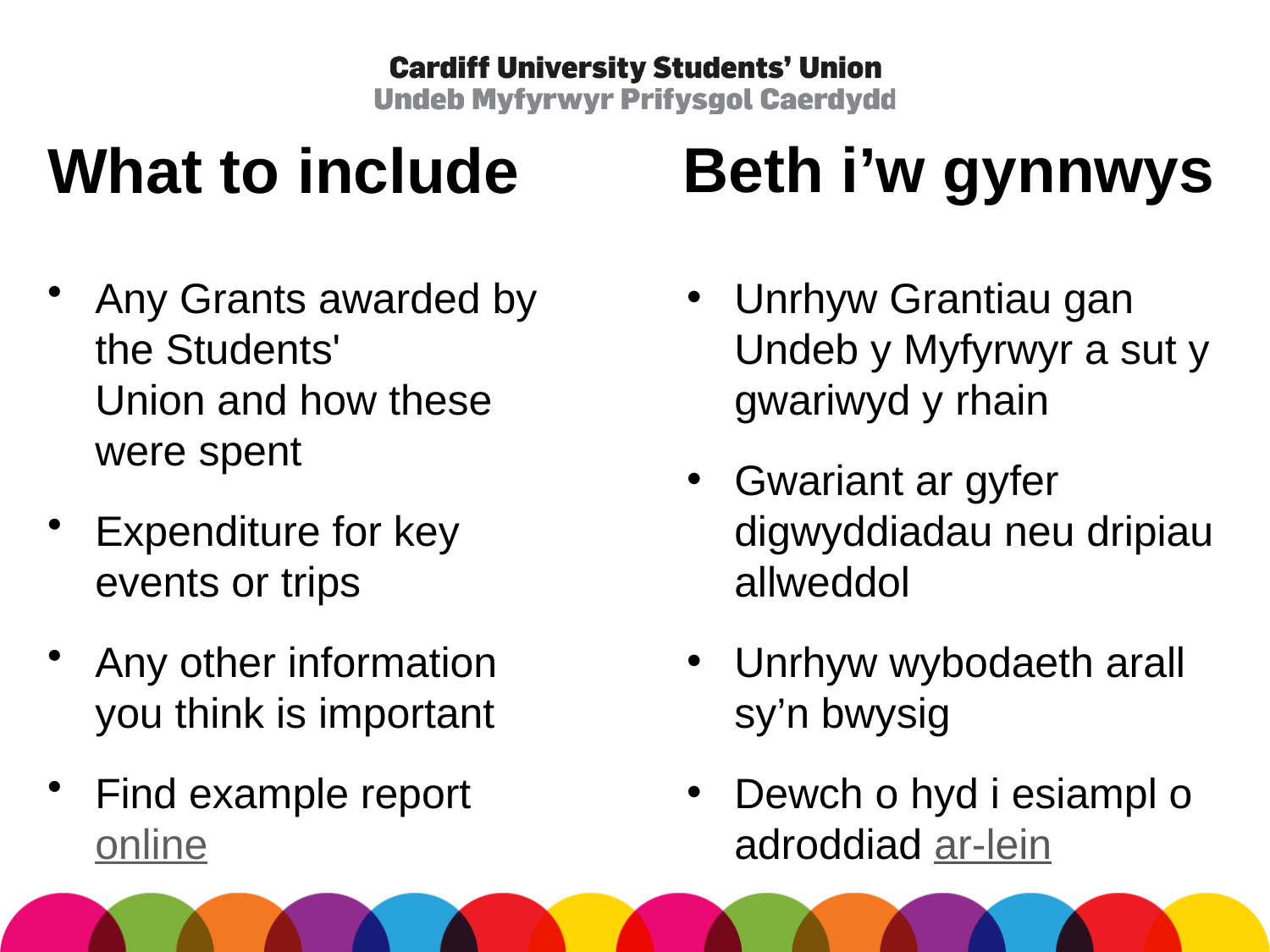

Beth i’w gynnwys
# What to include
Any Grants awarded by the Students' Union and how these were spent
Expenditure for key events or trips
Any other information you think is important
Find example report online
Unrhyw Grantiau gan Undeb y Myfyrwyr a sut y gwariwyd y rhain
Gwariant ar gyfer digwyddiadau neu dripiau allweddol
Unrhyw wybodaeth arall sy’n bwysig
Dewch o hyd i esiampl o adroddiad ar-lein